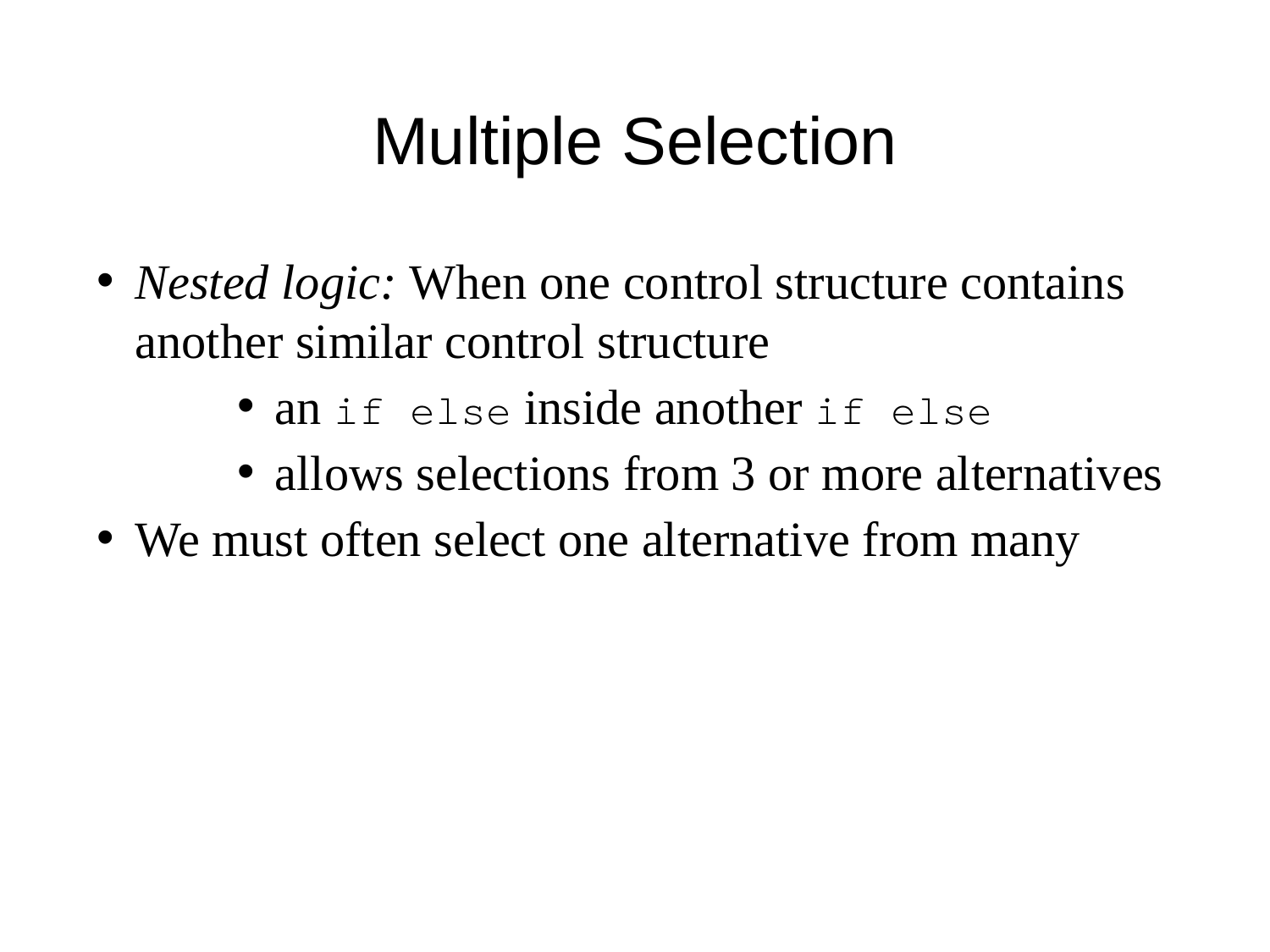

# Multiple Selection
Nested logic: When one control structure contains another similar control structure
an if else inside another if else
allows selections from 3 or more alternatives
We must often select one alternative from many